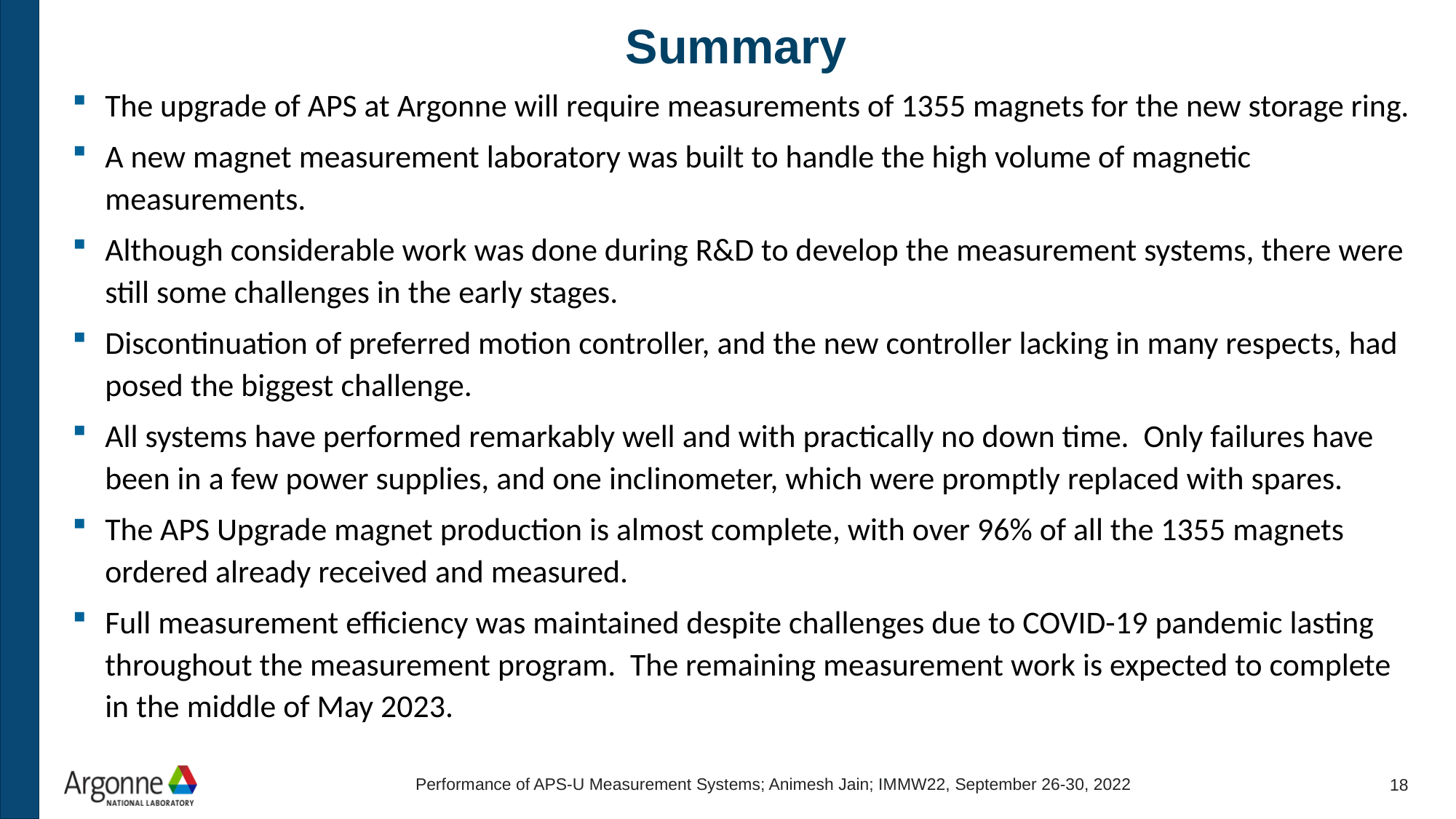

# Summary
The upgrade of APS at Argonne will require measurements of 1355 magnets for the new storage ring.
A new magnet measurement laboratory was built to handle the high volume of magnetic measurements.
Although considerable work was done during R&D to develop the measurement systems, there were still some challenges in the early stages.
Discontinuation of preferred motion controller, and the new controller lacking in many respects, had posed the biggest challenge.
All systems have performed remarkably well and with practically no down time.  Only failures have been in a few power supplies, and one inclinometer, which were promptly replaced with spares.
The APS Upgrade magnet production is almost complete, with over 96% of all the 1355 magnets ordered already received and measured.
Full measurement efficiency was maintained despite challenges due to COVID-19 pandemic lasting throughout the measurement program.  The remaining measurement work is expected to complete in the middle of May 2023.

Performance of APS-U Measurement Systems; Animesh Jain; IMMW22, September 26-30, 2022
18